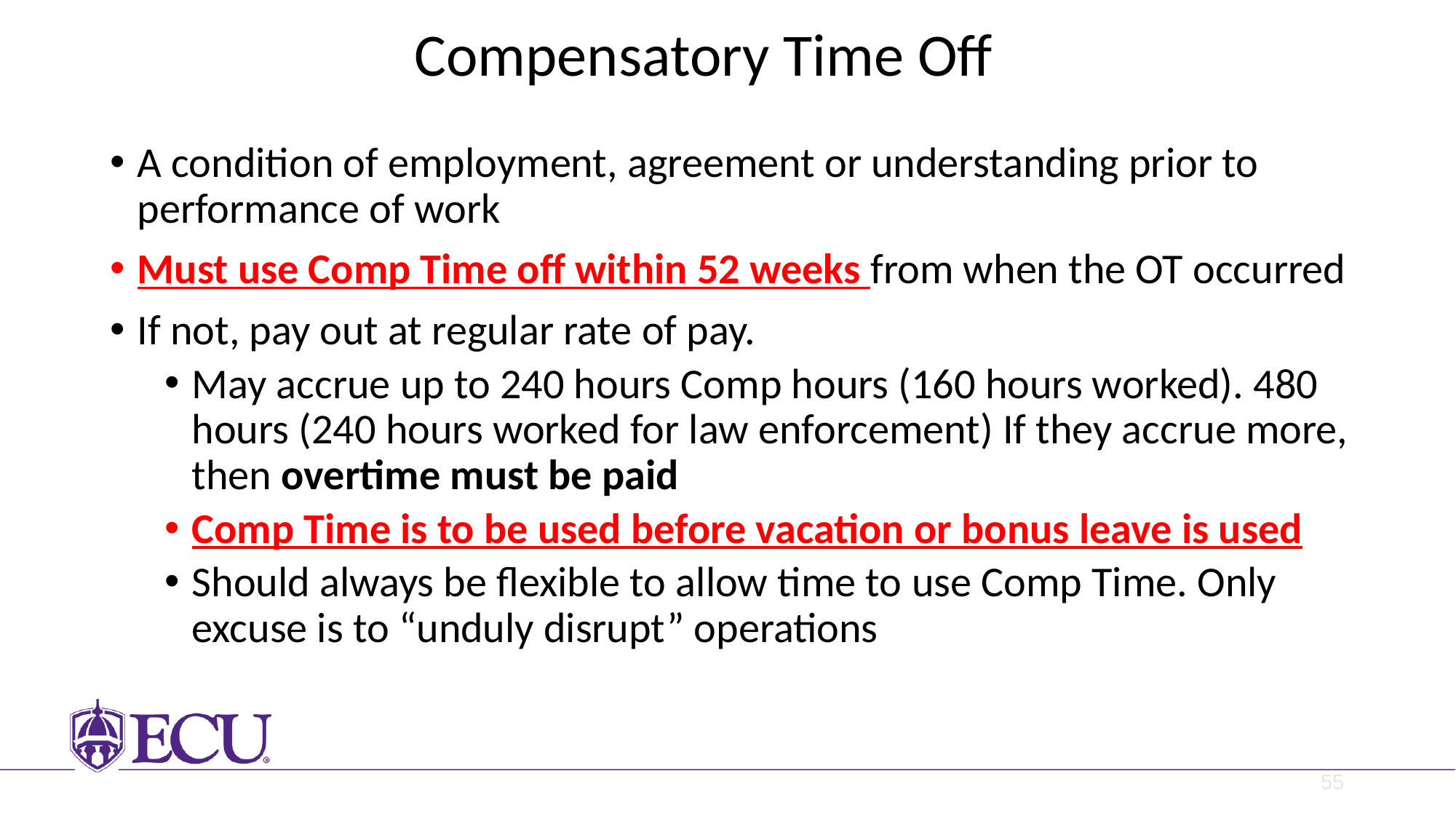

# Compensatory Time Off
A condition of employment, agreement or understanding prior to performance of work
Must use Comp Time off within 52 weeks from when the OT occurred
If not, pay out at regular rate of pay.
May accrue up to 240 hours Comp hours (160 hours worked). 480 hours (240 hours worked for law enforcement) If they accrue more, then overtime must be paid
Comp Time is to be used before vacation or bonus leave is used
Should always be flexible to allow time to use Comp Time. Only excuse is to “unduly disrupt” operations

55